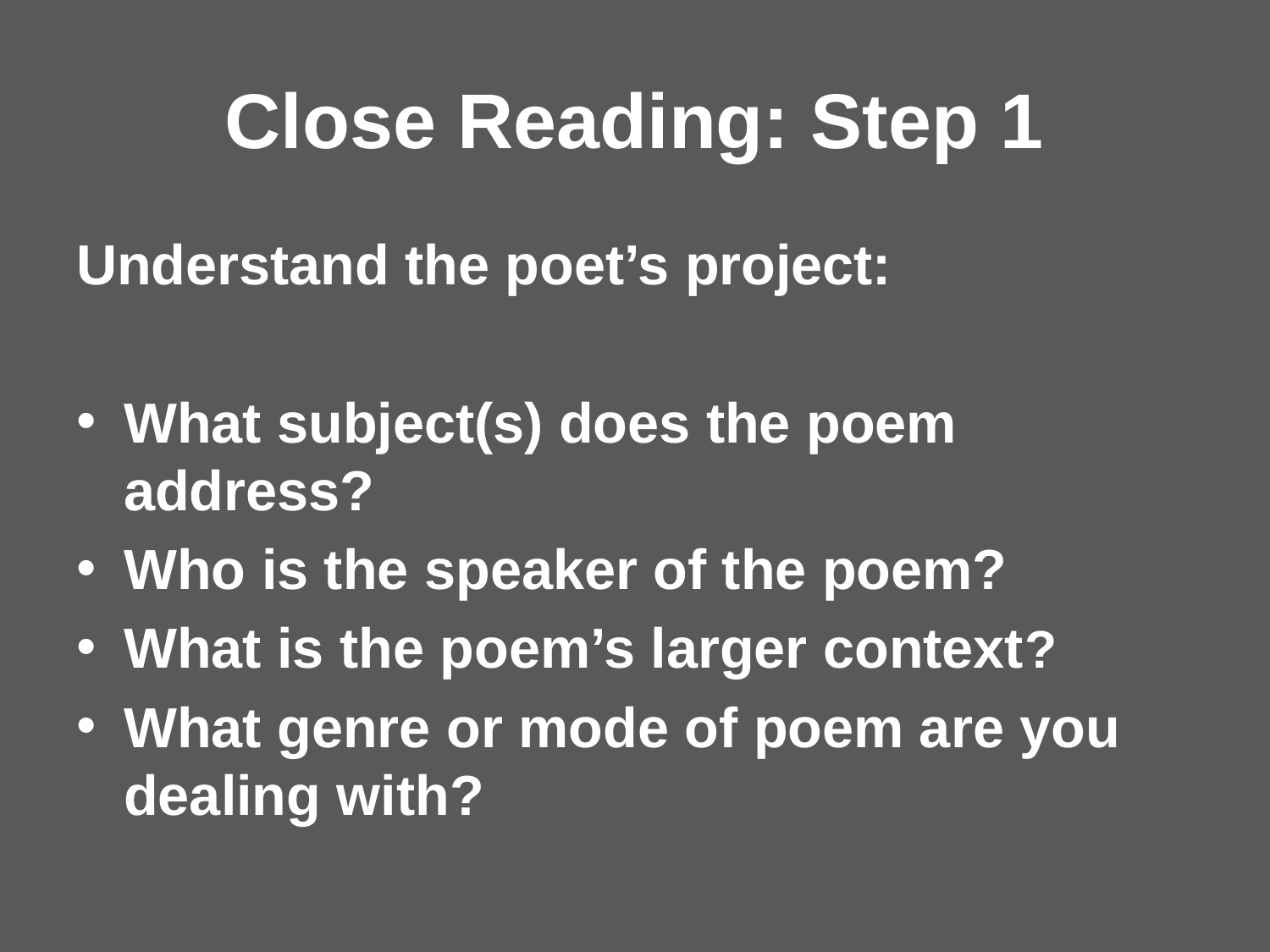

# Close Reading: Step 1
Understand the poet’s project:

What subject(s) does the poem address?
Who is the speaker of the poem?
What is the poem’s larger context?
What genre or mode of poem are you dealing with?